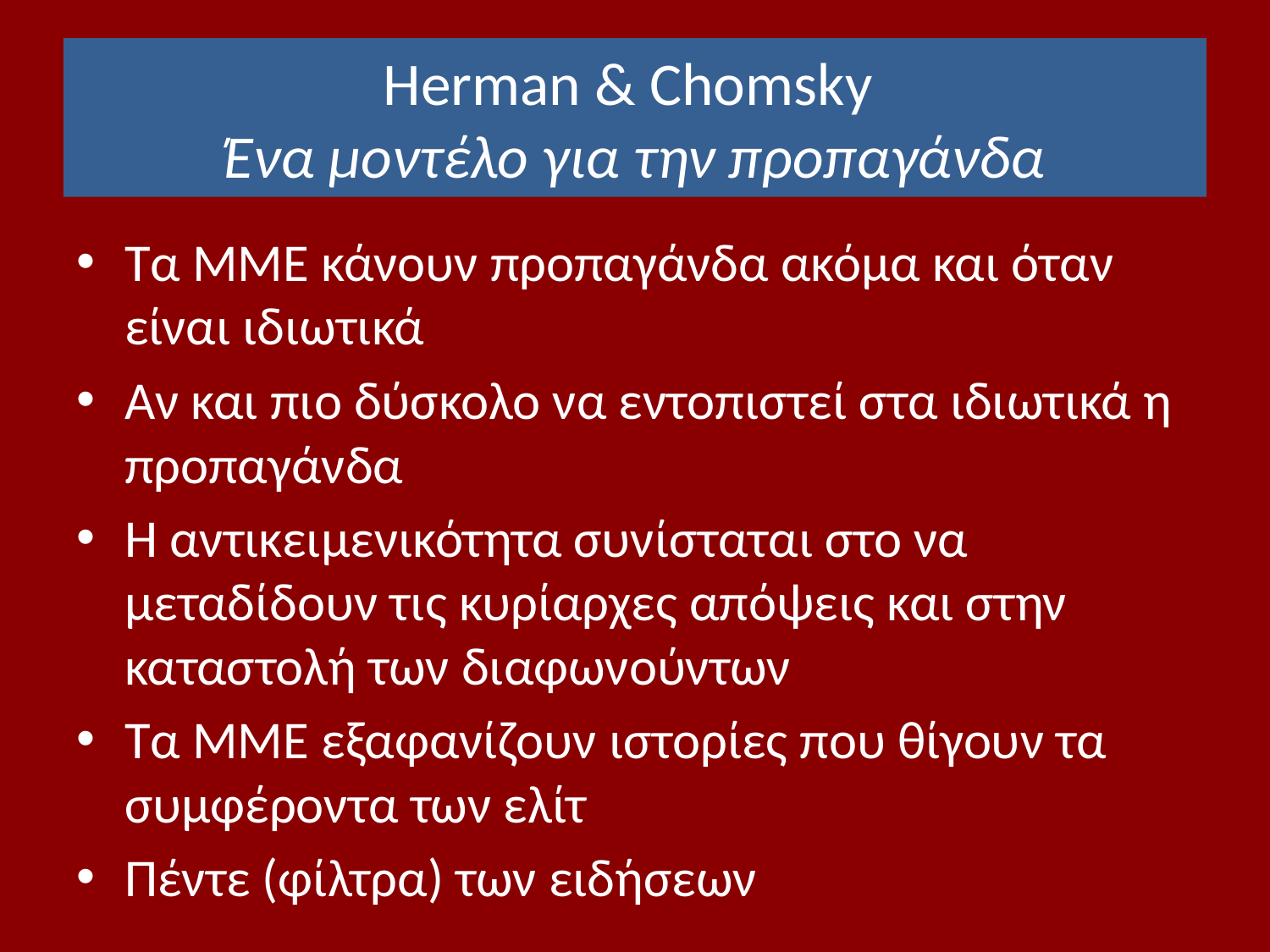

# Herman & Chomsky Ένα μοντέλο για την προπαγάνδα
Τα ΜΜΕ κάνουν προπαγάνδα ακόμα και όταν είναι ιδιωτικά
Αν και πιο δύσκολο να εντοπιστεί στα ιδιωτικά η προπαγάνδα
Η αντικειμενικότητα συνίσταται στο να μεταδίδουν τις κυρίαρχες απόψεις και στην καταστολή των διαφωνούντων
Τα ΜΜΕ εξαφανίζουν ιστορίες που θίγουν τα συμφέροντα των ελίτ
Πέντε (φίλτρα) των ειδήσεων